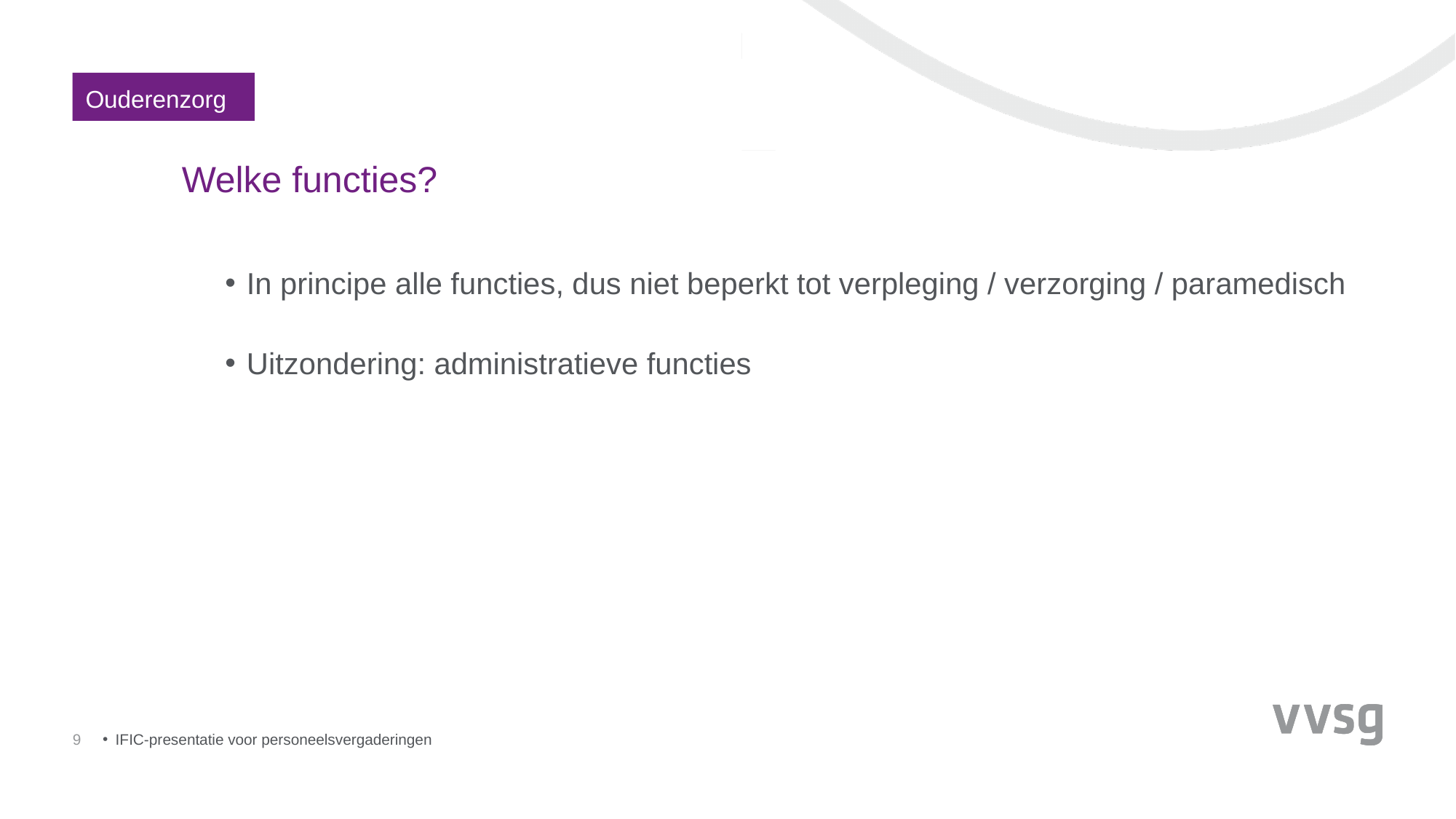

Ouderenzorg
# Welke functies?

In principe alle functies, dus niet beperkt tot verpleging / verzorging / paramedisch

Uitzondering: administratieve functies

9
IFIC-presentatie voor personeelsvergaderingen